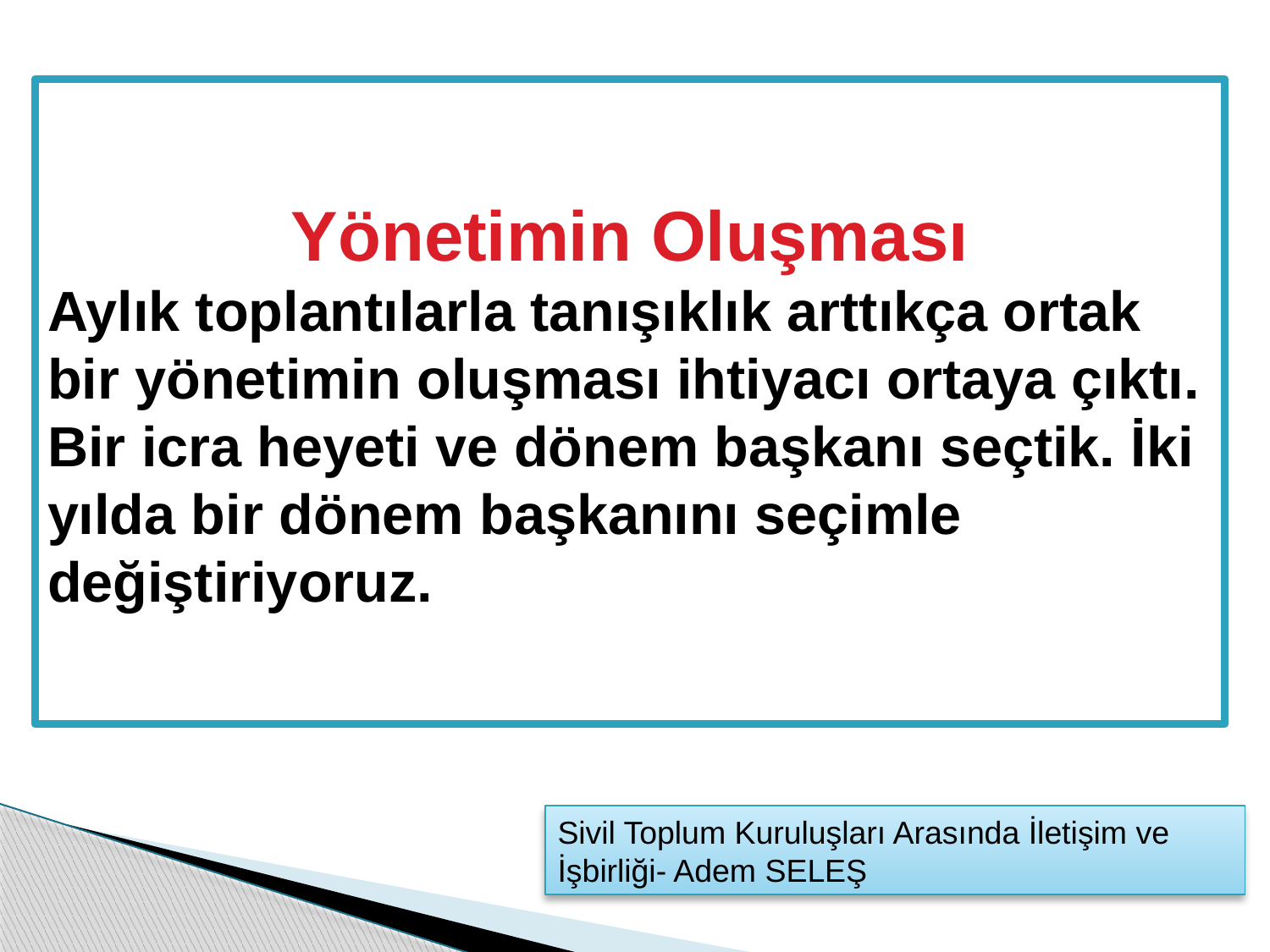

Yönetimin Oluşması
Aylık toplantılarla tanışıklık arttıkça ortak bir yönetimin oluşması ihtiyacı ortaya çıktı.
Bir icra heyeti ve dönem başkanı seçtik. İki yılda bir dönem başkanını seçimle değiştiriyoruz.
Sivil Toplum Kuruluşları Arasında İletişim ve İşbirliği- Adem SELEŞ